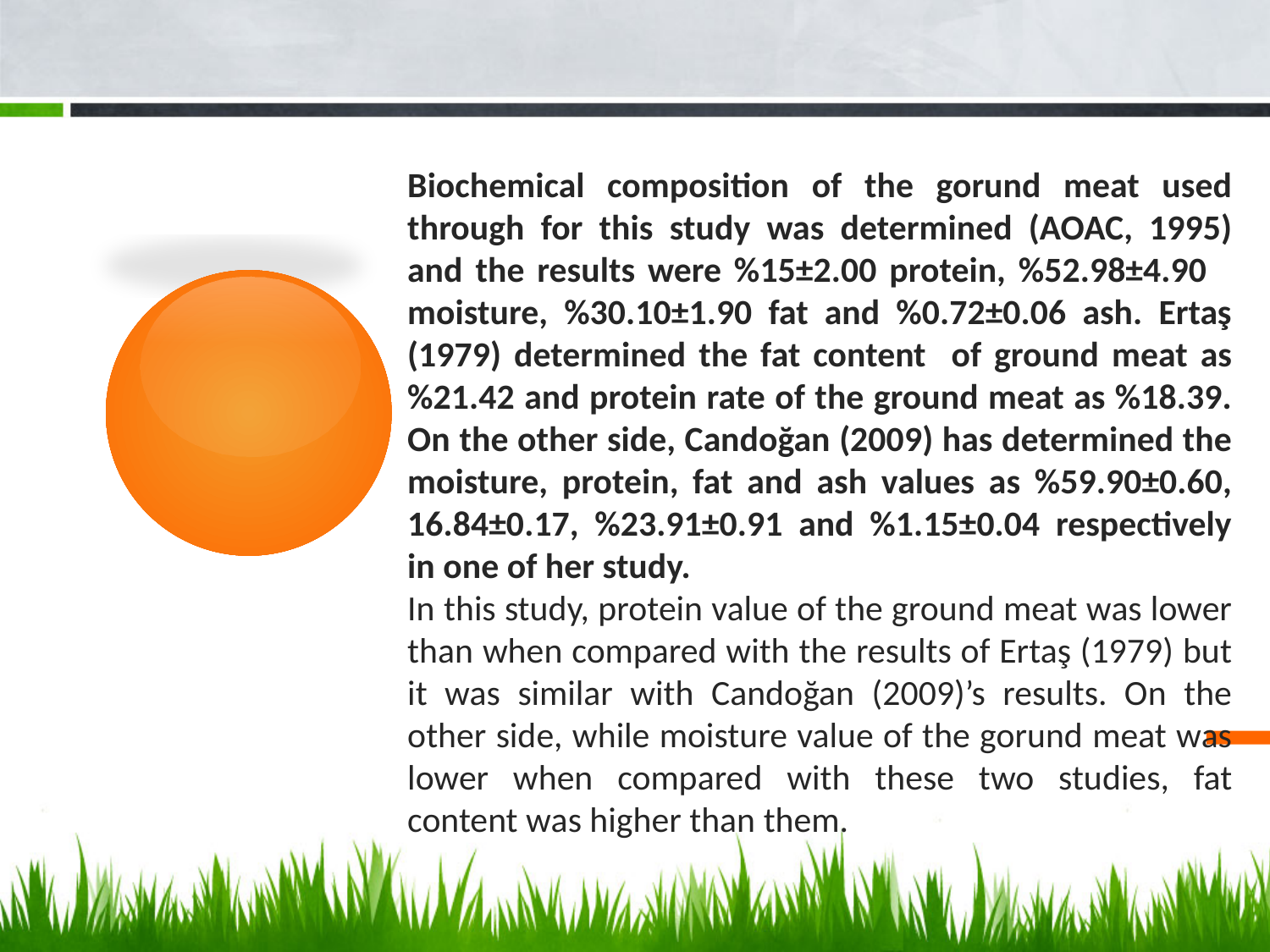

Biochemical composition of the gorund meat used through for this study was determined (AOAC, 1995) and the results were %15±2.00 protein, %52.98±4.90   moisture, %30.10±1.90 fat and %0.72±0.06 ash. Ertaş (1979) determined the fat content  of ground meat as %21.42 and protein rate of the ground meat as %18.39. On the other side, Candoğan (2009) has determined the moisture, protein, fat and ash values as %59.90±0.60, 16.84±0.17, %23.91±0.91 and %1.15±0.04 respectively in one of her study.
In this study, protein value of the ground meat was lower than when compared with the results of Ertaş (1979) but it was similar with Candoğan (2009)’s results. On the other side, while moisture value of the gorund meat was lower when compared with these two studies, fat content was higher than them.